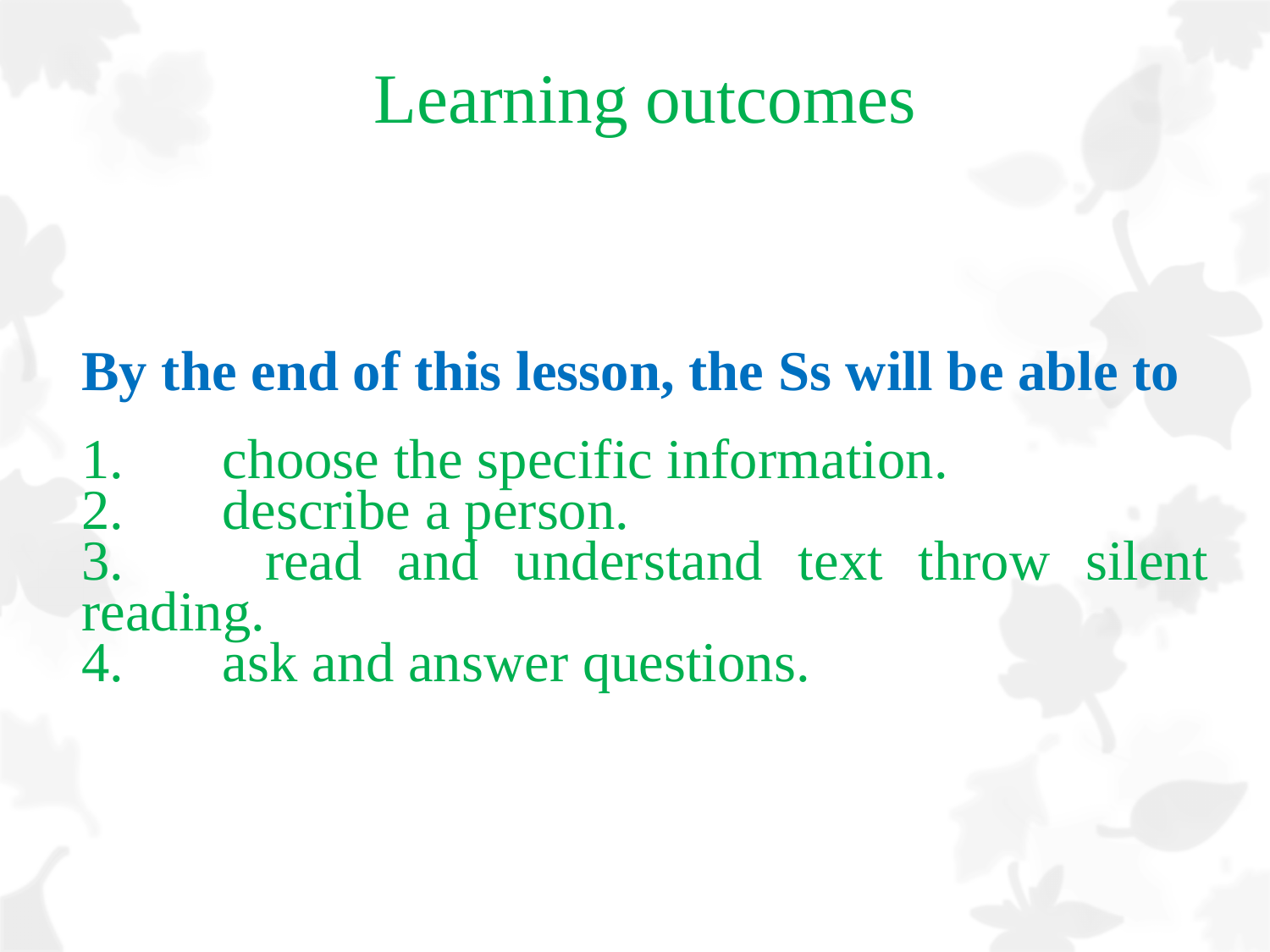

# Learning outcomes
By the end of this lesson, the Ss will be able to

1. 	 choose the specific information.
2. 	 describe a person.
3. 	 read and understand text throw silent reading.
4. 	 ask and answer questions.